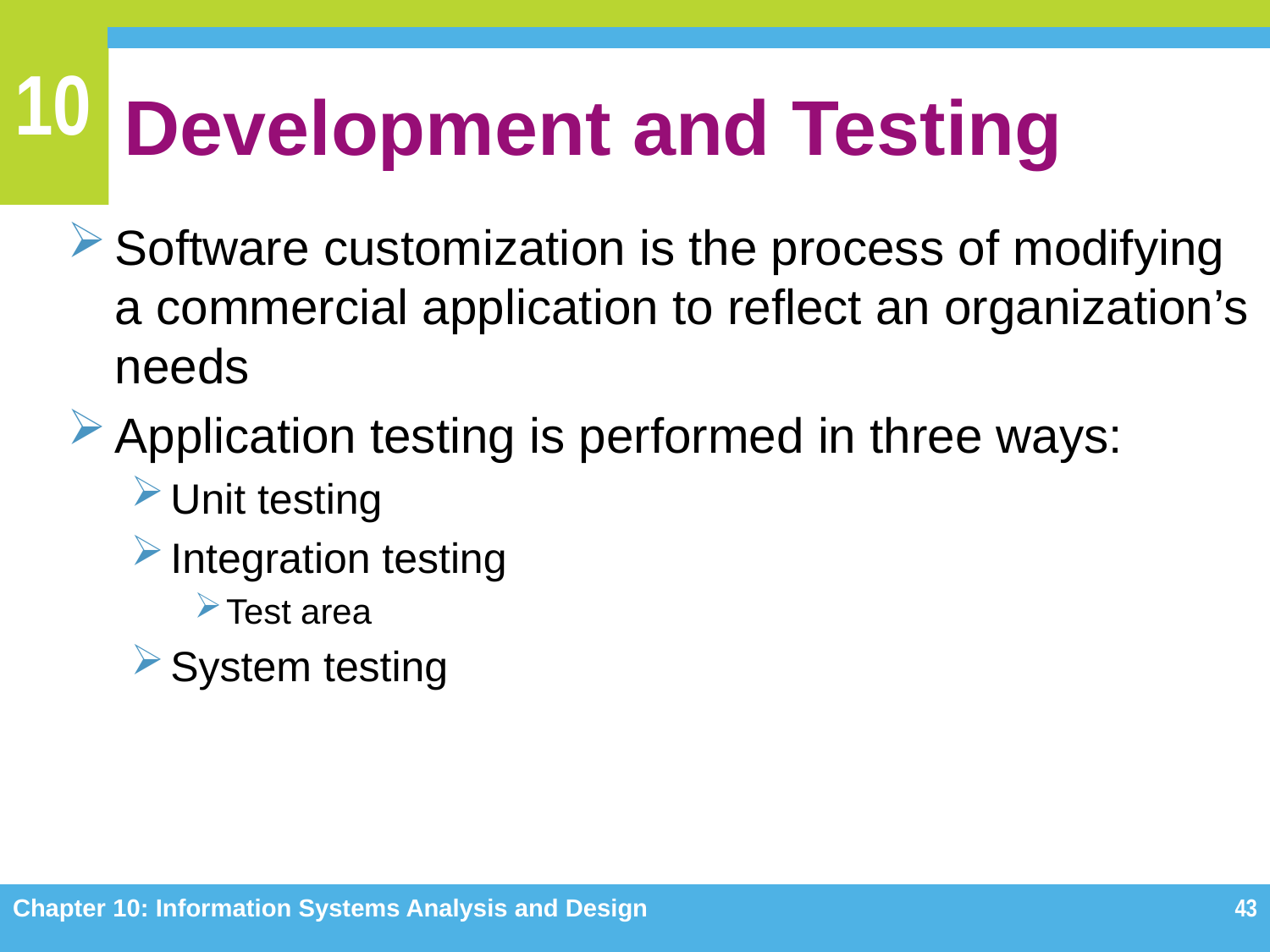

# Development and Testing
Software customization is the process of modifying a commercial application to reflect an organization’s needs
Application testing is performed in three ways:
Unit testing
Integration testing
Test area
System testing
Chapter 10: Information Systems Analysis and Design
43